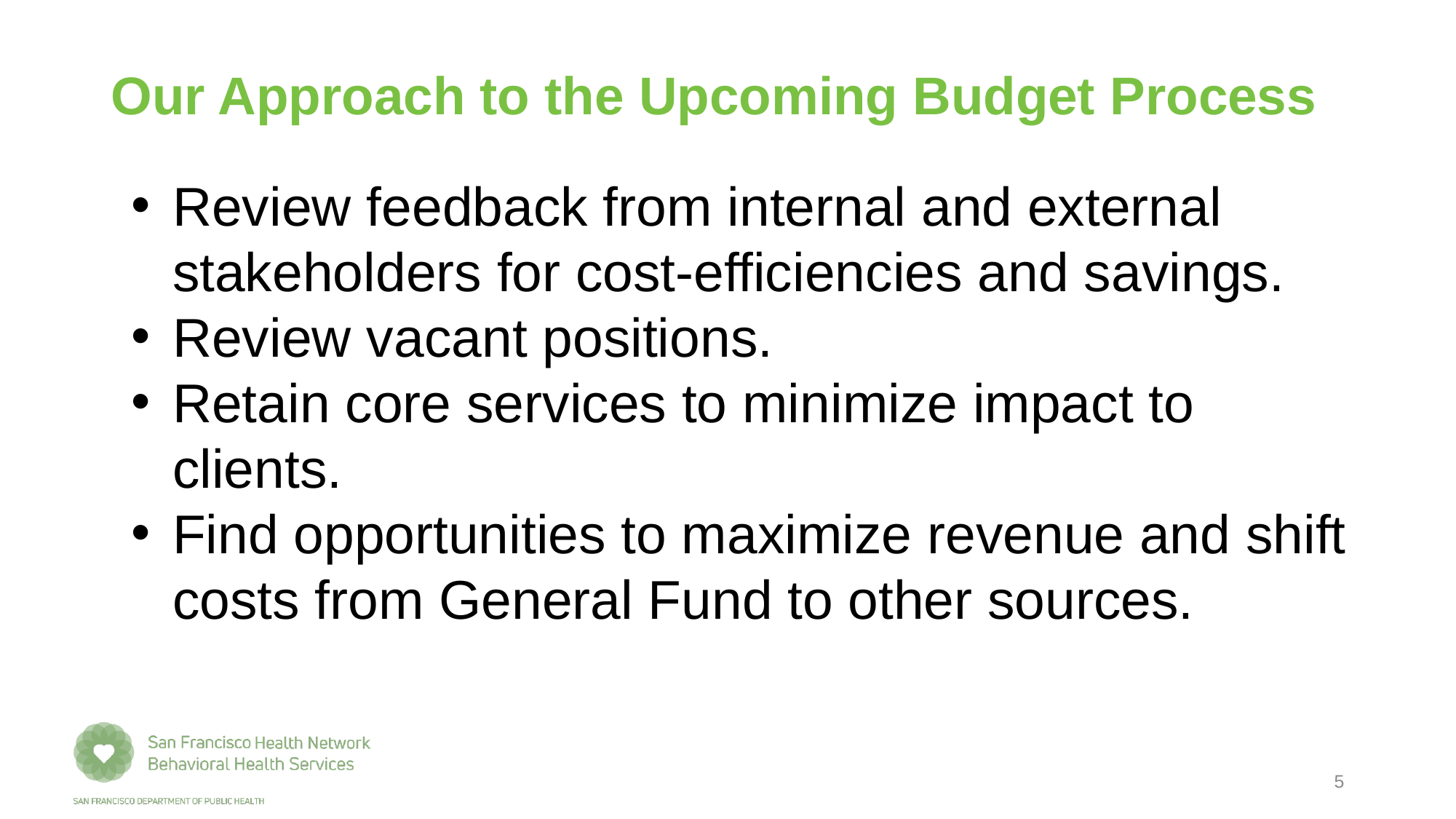

# Our Approach to the Upcoming Budget Process
Review feedback from internal and external stakeholders for cost-efficiencies and savings.
Review vacant positions.
Retain core services to minimize impact to clients.
Find opportunities to maximize revenue and shift costs from General Fund to other sources.
5